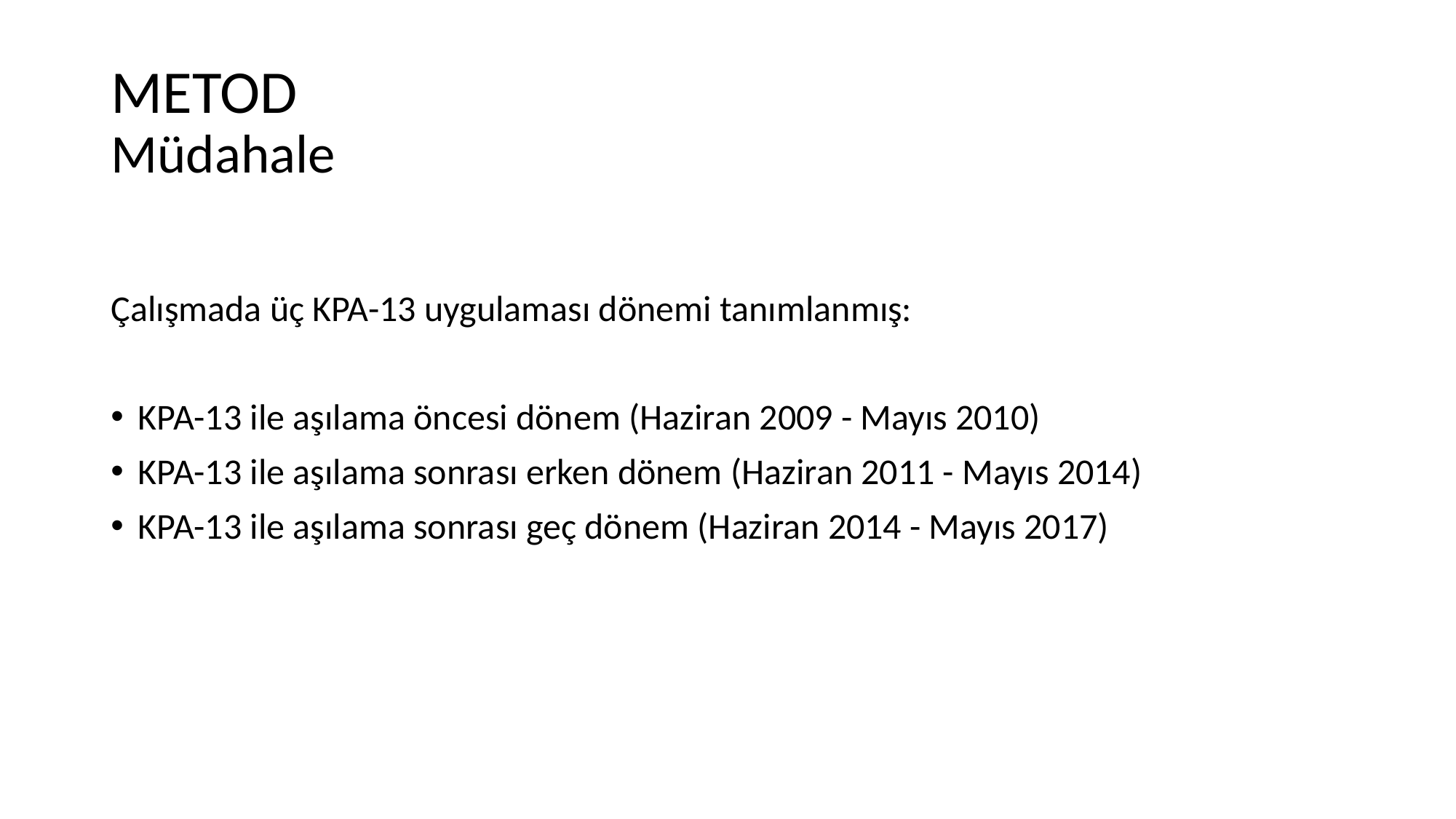

# METOD Müdahale

Çalışmada üç KPA-13 uygulaması dönemi tanımlanmış:

KPA-13 ile aşılama öncesi dönem (Haziran 2009 - Mayıs 2010)
KPA-13 ile aşılama sonrası erken dönem (Haziran 2011 - Mayıs 2014)
KPA-13 ile aşılama sonrası geç dönem (Haziran 2014 - Mayıs 2017)